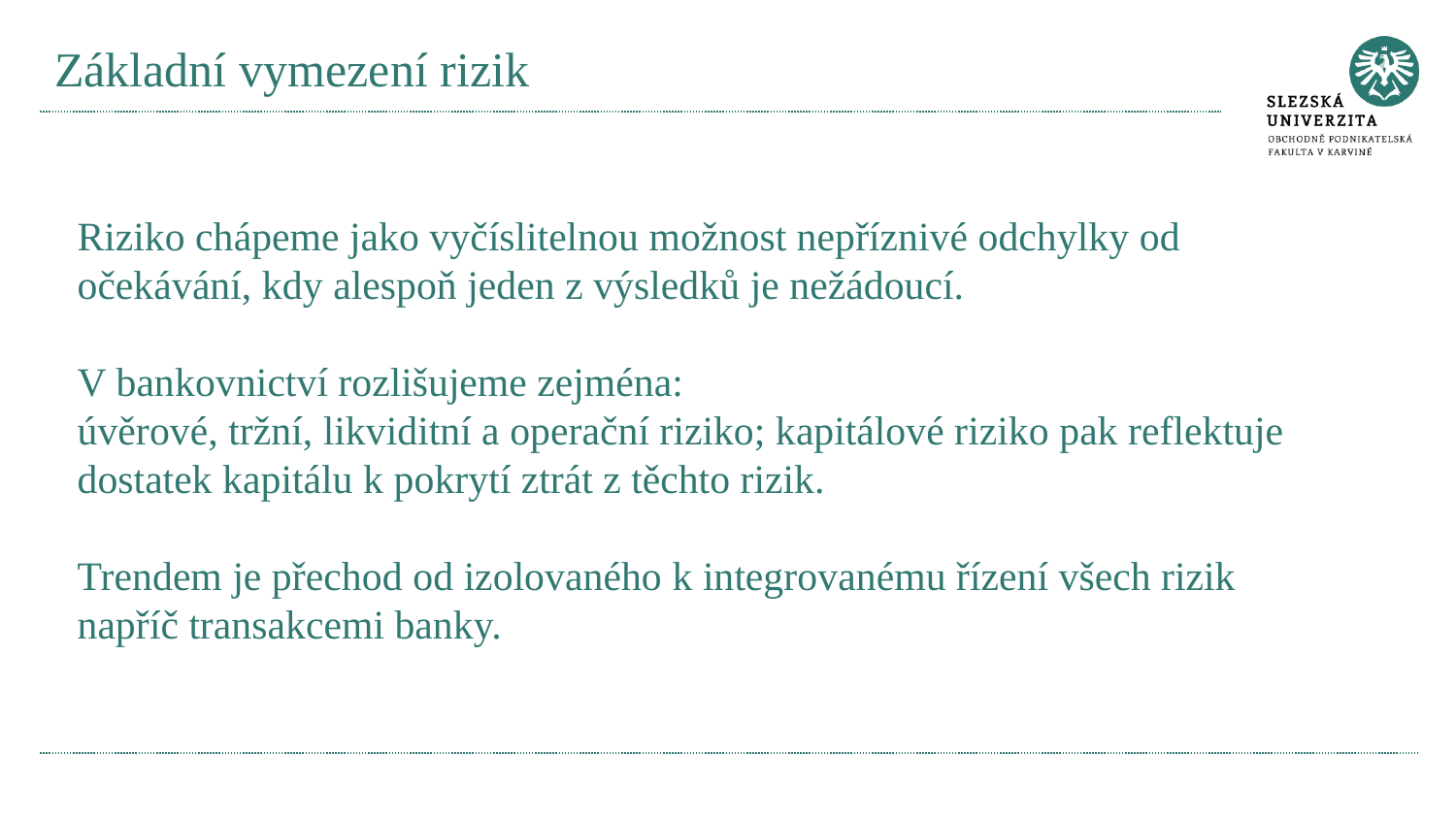

# Základní vymezení rizik
Riziko chápeme jako vyčíslitelnou možnost nepříznivé odchylky od očekávání, kdy alespoň jeden z výsledků je nežádoucí.

V bankovnictví rozlišujeme zejména:
úvěrové, tržní, likviditní a operační riziko; kapitálové riziko pak reflektuje dostatek kapitálu k pokrytí ztrát z těchto rizik.

Trendem je přechod od izolovaného k integrovanému řízení všech rizik napříč transakcemi banky.